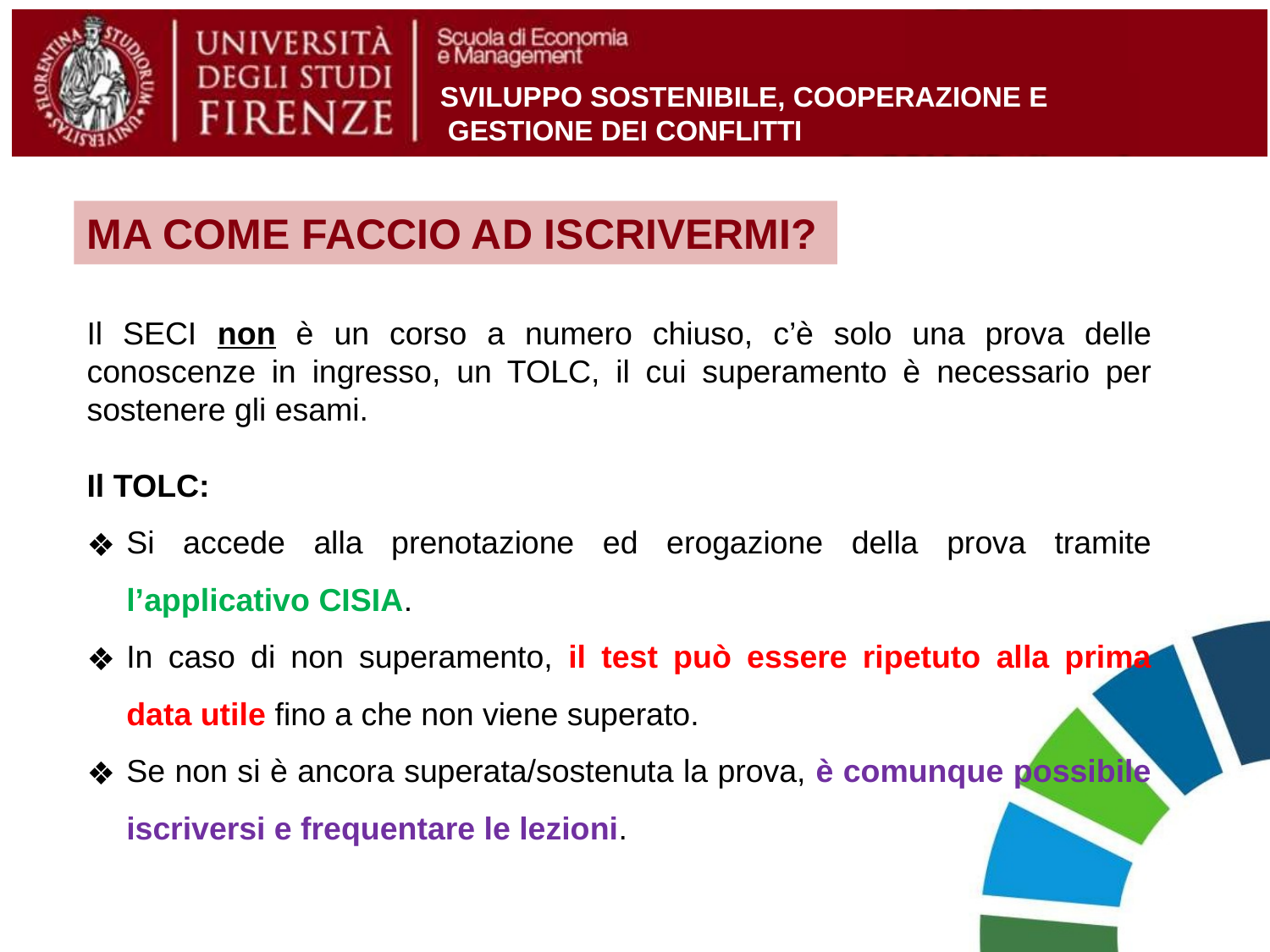

SVILUPPO SOSTENIBILE, COOPERAZIONE E  GESTIONE DEI CONFLITTI
MA COME FACCIO AD ISCRIVERMI?
Il SECI non è un corso a numero chiuso, c’è solo una prova delle conoscenze in ingresso, un TOLC, il cui superamento è necessario per sostenere gli esami.

Il TOLC:
Si accede alla prenotazione ed erogazione della prova tramite l’applicativo CISIA.
In caso di non superamento, il test può essere ripetuto alla prima data utile fino a che non viene superato.
Se non si è ancora superata/sostenuta la prova, è comunque possibile iscriversi e frequentare le lezioni.